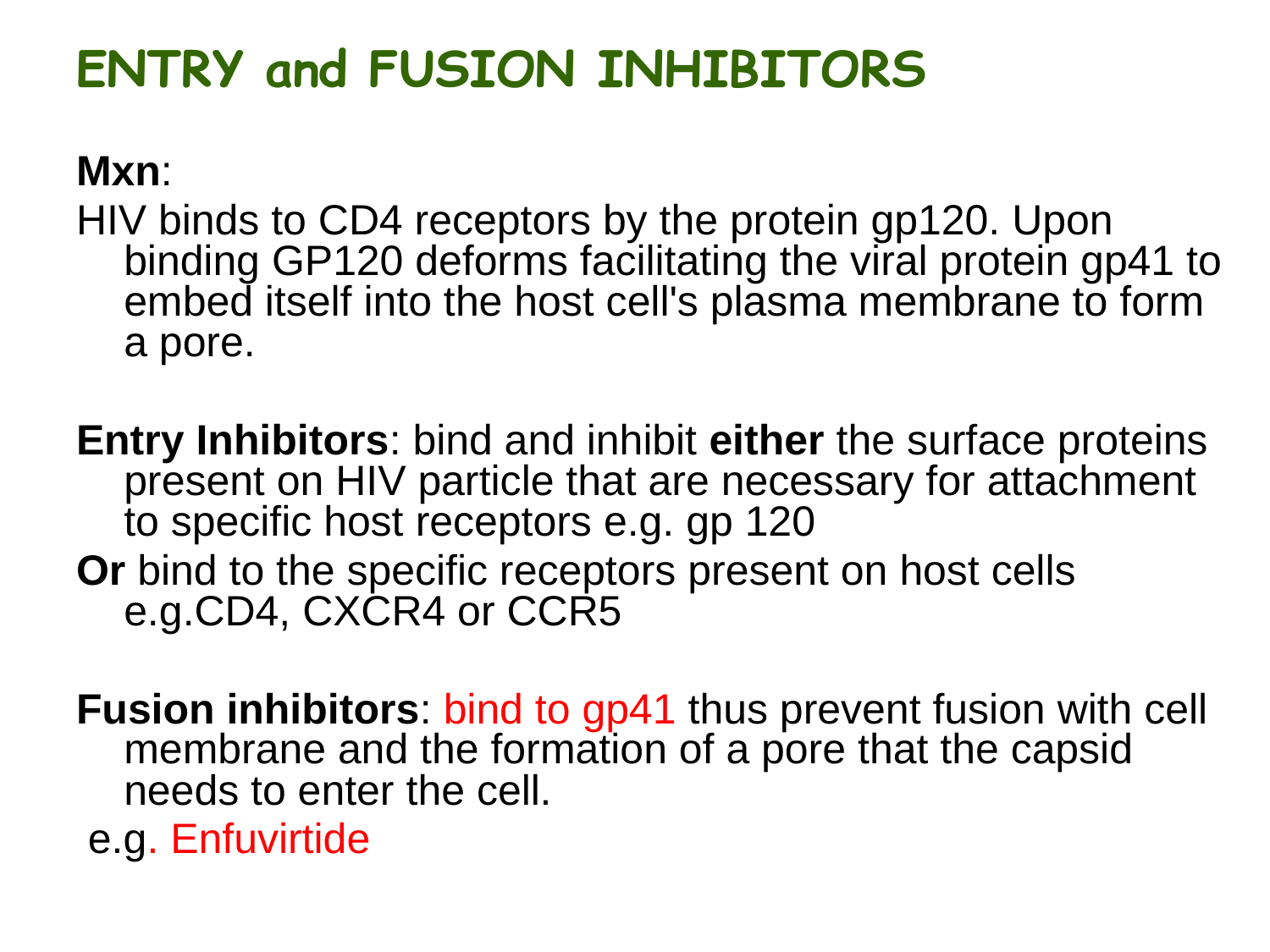

ENTRY and FUSION INHIBITORS

Mxn:
HIV binds to CD4 receptors by the protein gp120. Upon binding GP120 deforms facilitating the viral protein gp41 to embed itself into the host cell's plasma membrane to form a pore.

Entry Inhibitors: bind and inhibit either the surface proteins present on HIV particle that are necessary for attachment to specific host receptors e.g. gp 120
Or bind to the specific receptors present on host cells e.g.CD4, CXCR4 or CCR5

Fusion inhibitors: bind to gp41 thus prevent fusion with cell membrane and the formation of a pore that the capsid needs to enter the cell.
 e.g. Enfuvirtide